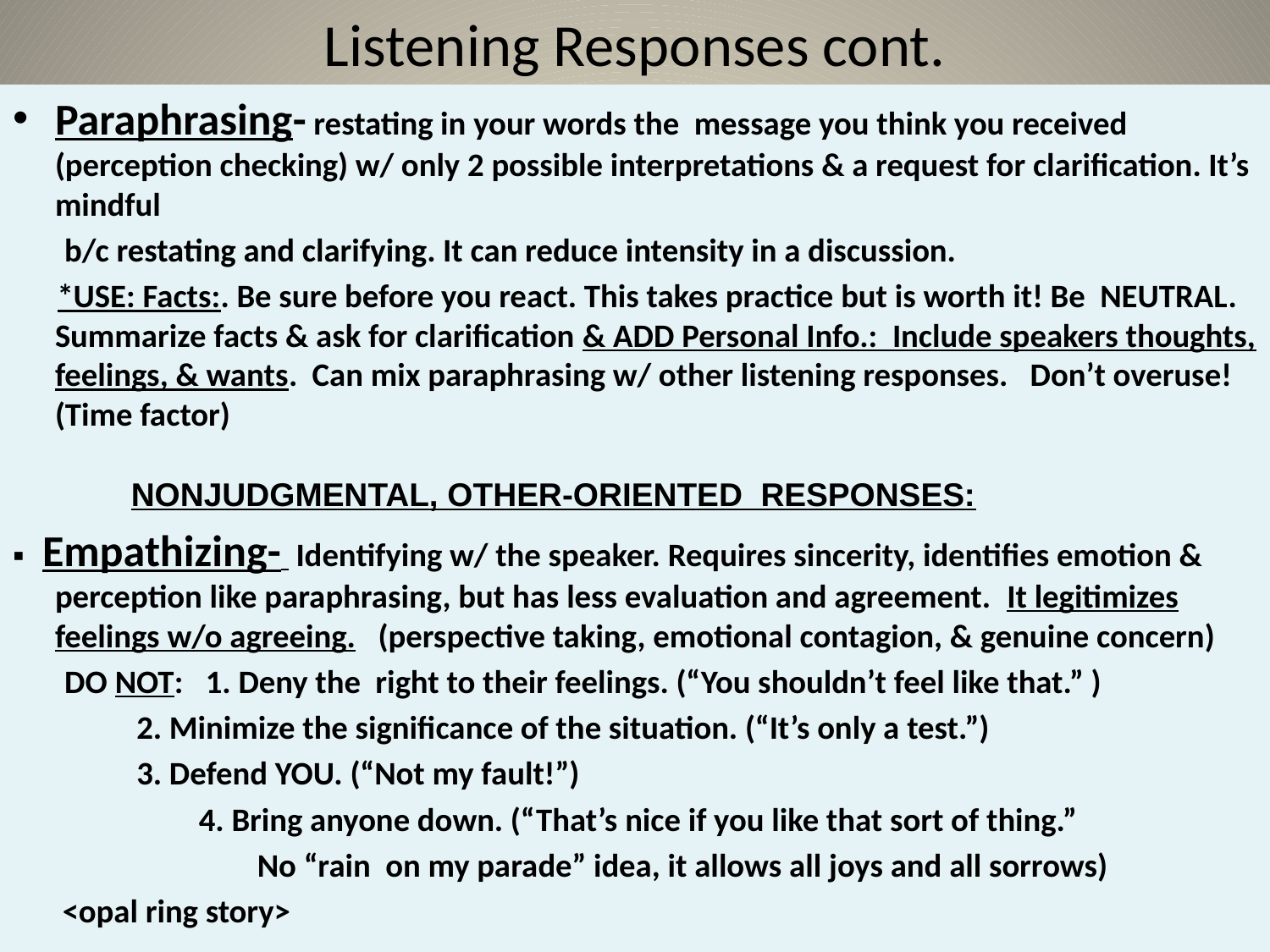

# Listening Responses cont.
Paraphrasing- restating in your words the  message you think you received (perception checking) w/ only 2 possible interpretations & a request for clarification. It’s mindful
       b/c restating and clarifying. It can reduce intensity in a discussion.
      *USE: Facts:. Be sure before you react. This takes practice but is worth it! Be  NEUTRAL. Summarize facts & ask for clarification & ADD Personal Info.:  Include speakers thoughts, feelings, & wants.  Can mix paraphrasing w/ other listening responses.   Don’t overuse!  (Time factor)

             NONJUDGMENTAL, OTHER-ORIENTED  RESPONSES:
▪  Empathizing-  Identifying w/ the speaker. Requires sincerity, identifies emotion & perception like paraphrasing, but has less evaluation and agreement.  It legitimizes feelings w/o agreeing.   (perspective taking, emotional contagion, & genuine concern)
       DO NOT:   1. Deny the  right to their feelings. (“You shouldn’t feel like that.” )
		           2. Minimize the significance of the situation. (“It’s only a test.”)
		           3. Defend YOU. (“Not my fault!”)
      	           4. Bring anyone down. (“That’s nice if you like that sort of thing.”
                                 No “rain  on my parade” idea, it allows all joys and all sorrows)
			 <opal ring story>